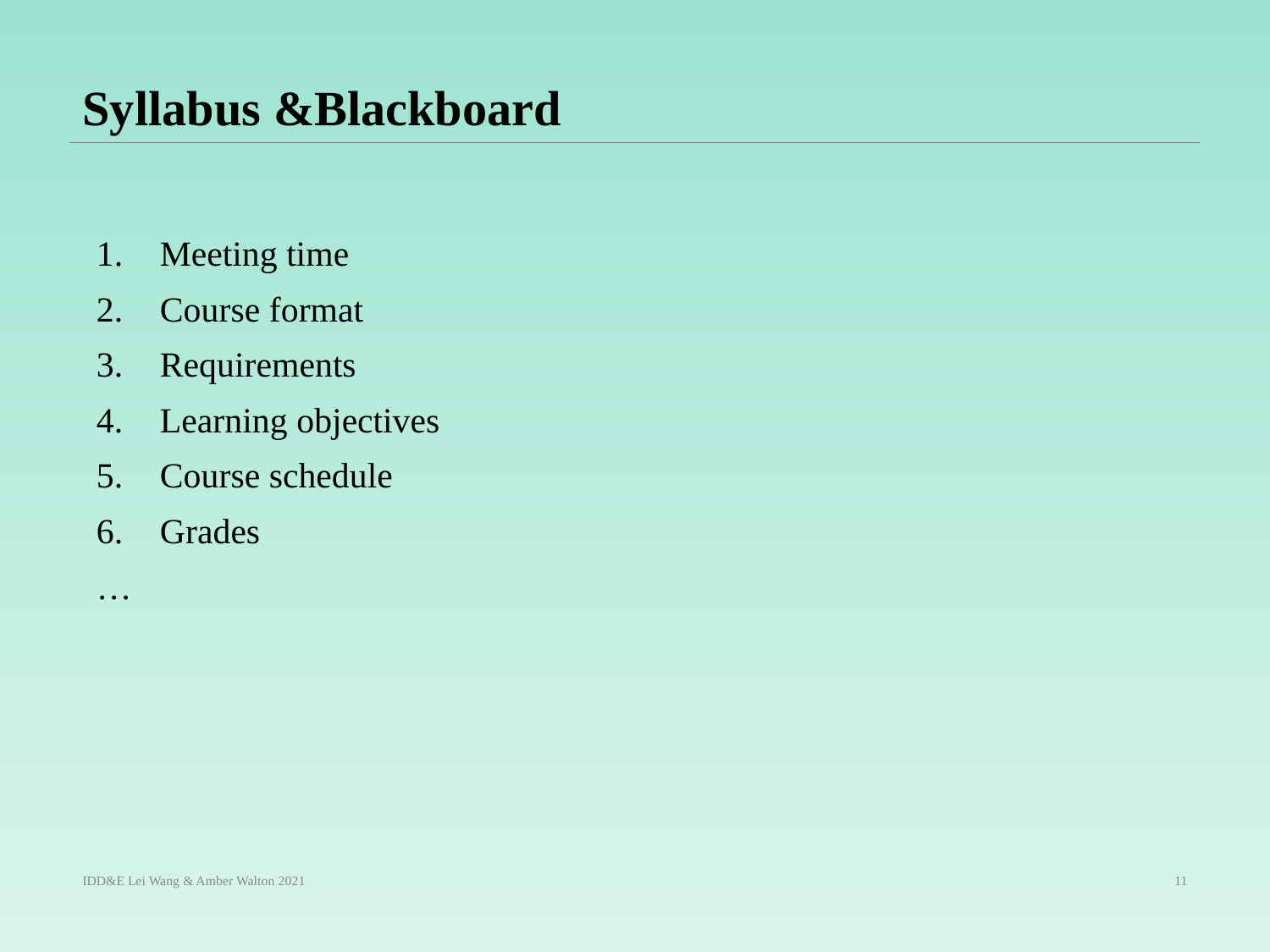

# Syllabus &Blackboard
Meeting time
Course format
Requirements
Learning objectives
Course schedule
Grades
…

IDD&E Lei Wang & Amber Walton 2021
11